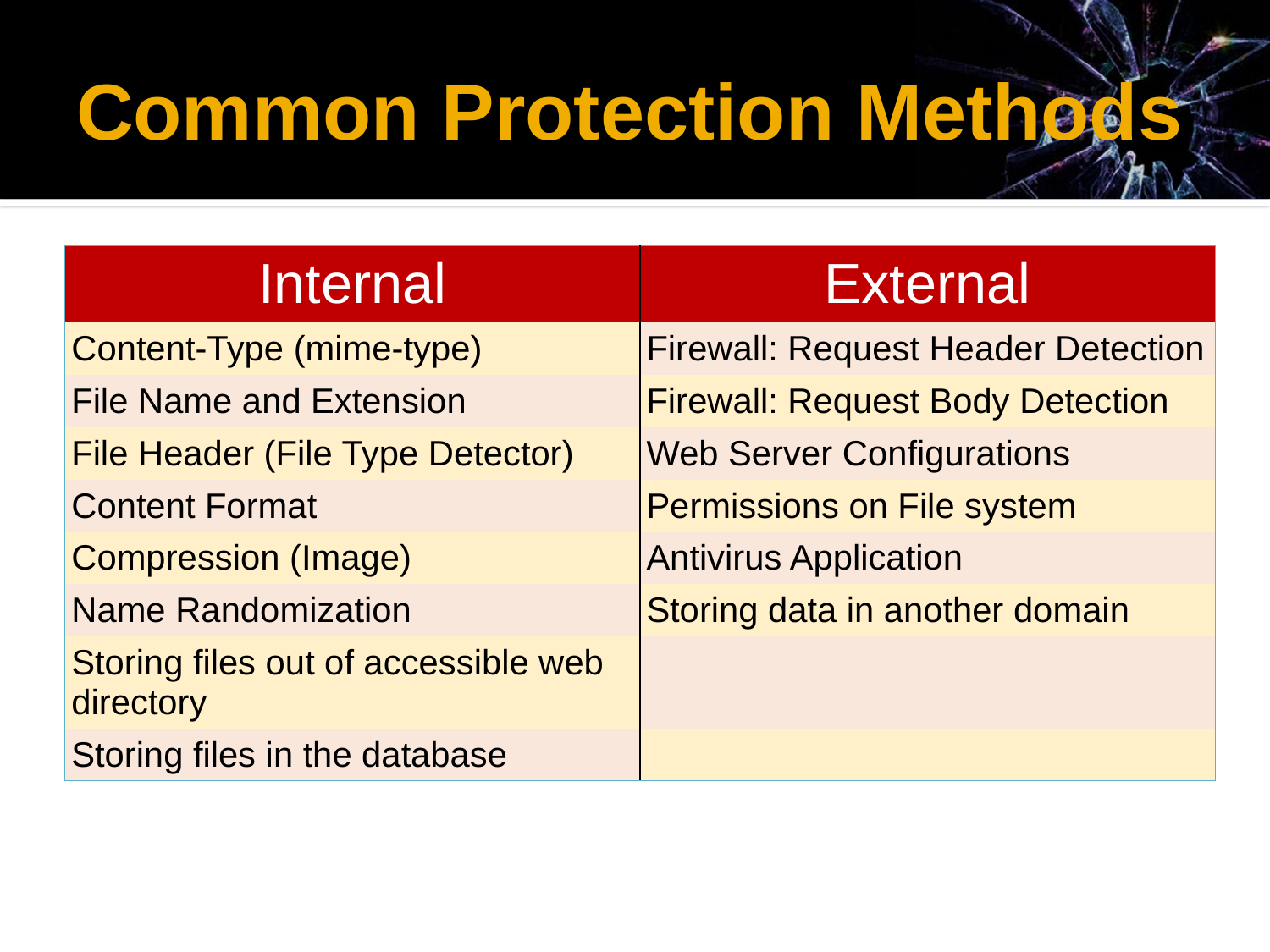

# Common Protection Methods
| Internal | External |
| --- | --- |
| Content-Type (mime-type) | Firewall: Request Header Detection |
| File Name and Extension | Firewall: Request Body Detection |
| File Header (File Type Detector) | Web Server Configurations |
| Content Format | Permissions on File system |
| Compression (Image) | Antivirus Application |
| Name Randomization | Storing data in another domain |
| Storing files out of accessible web directory |  |
| Storing files in the database |  |